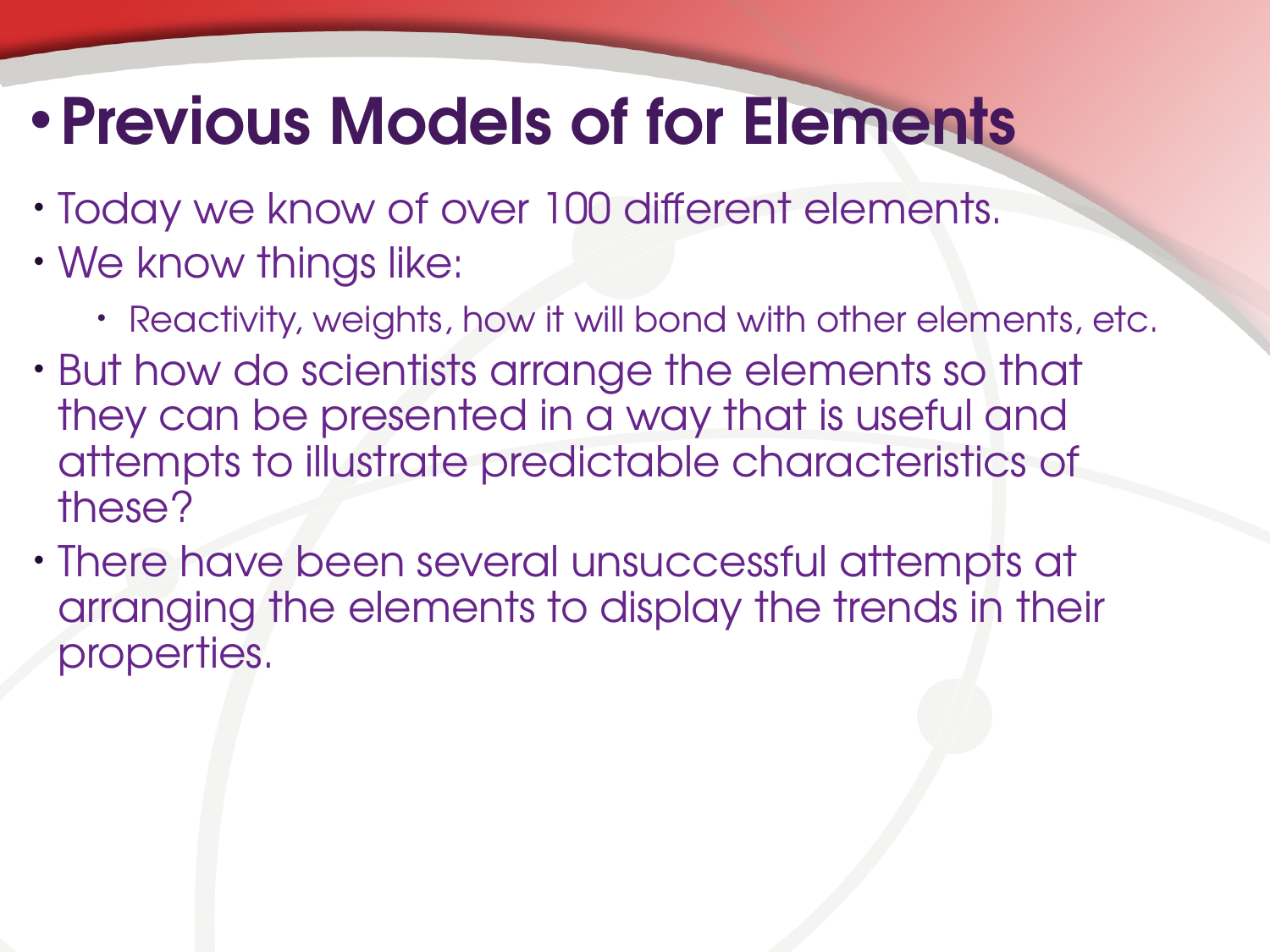

# Previous Models of for Elements
Today we know of over 100 different elements.
We know things like:
Reactivity, weights, how it will bond with other elements, etc.
But how do scientists arrange the elements so that they can be presented in a way that is useful and attempts to illustrate predictable characteristics of these?
There have been several unsuccessful attempts at arranging the elements to display the trends in their properties.